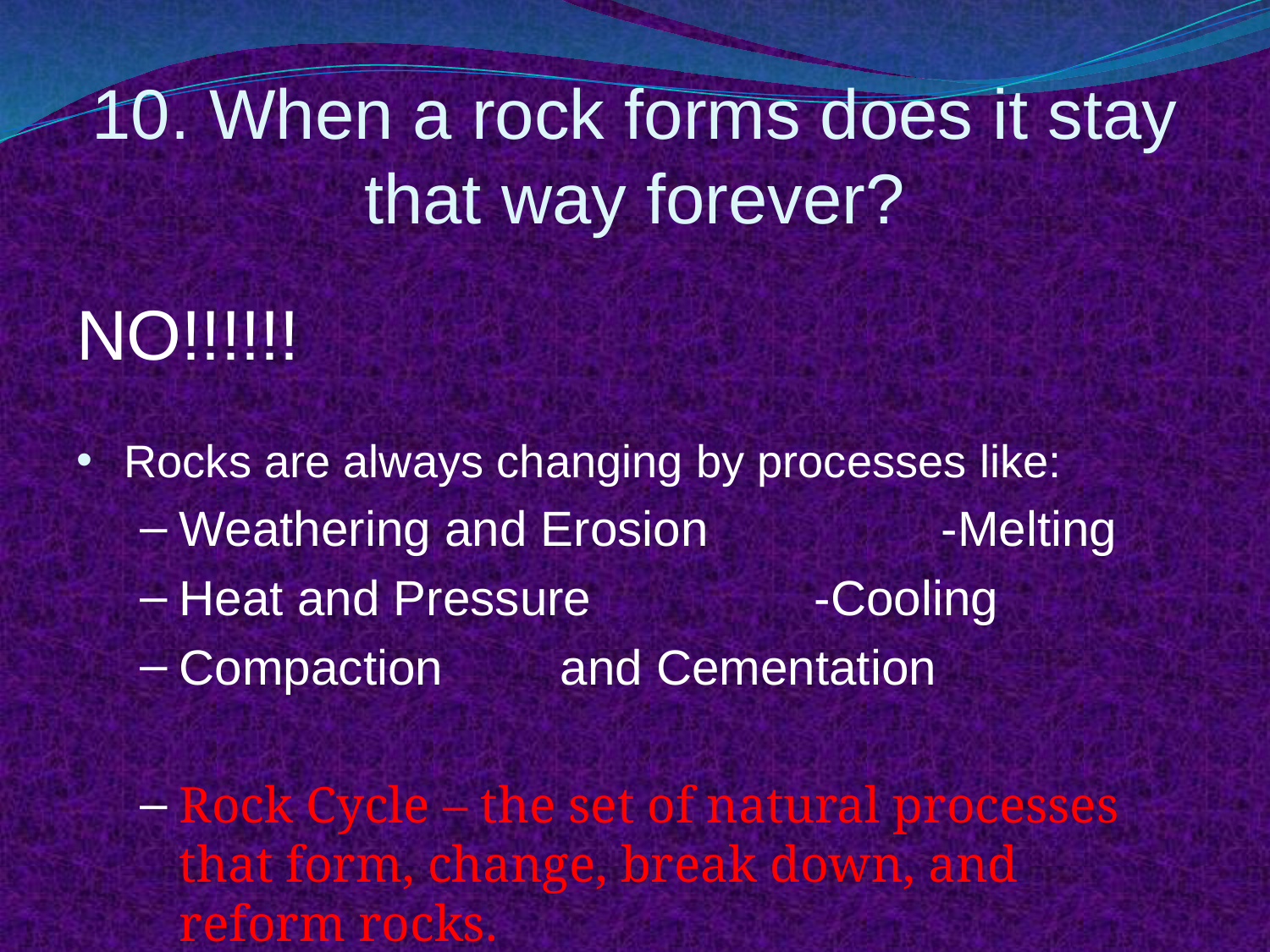

# 10. When a rock forms does it stay that way forever?

NO!!!!!!

Rocks are always changing by processes like:
Weathering and Erosion		-Melting
Heat and Pressure		-Cooling
Compaction	and Cementation

Rock Cycle – the set of natural processes that form, change, break down, and reform rocks.